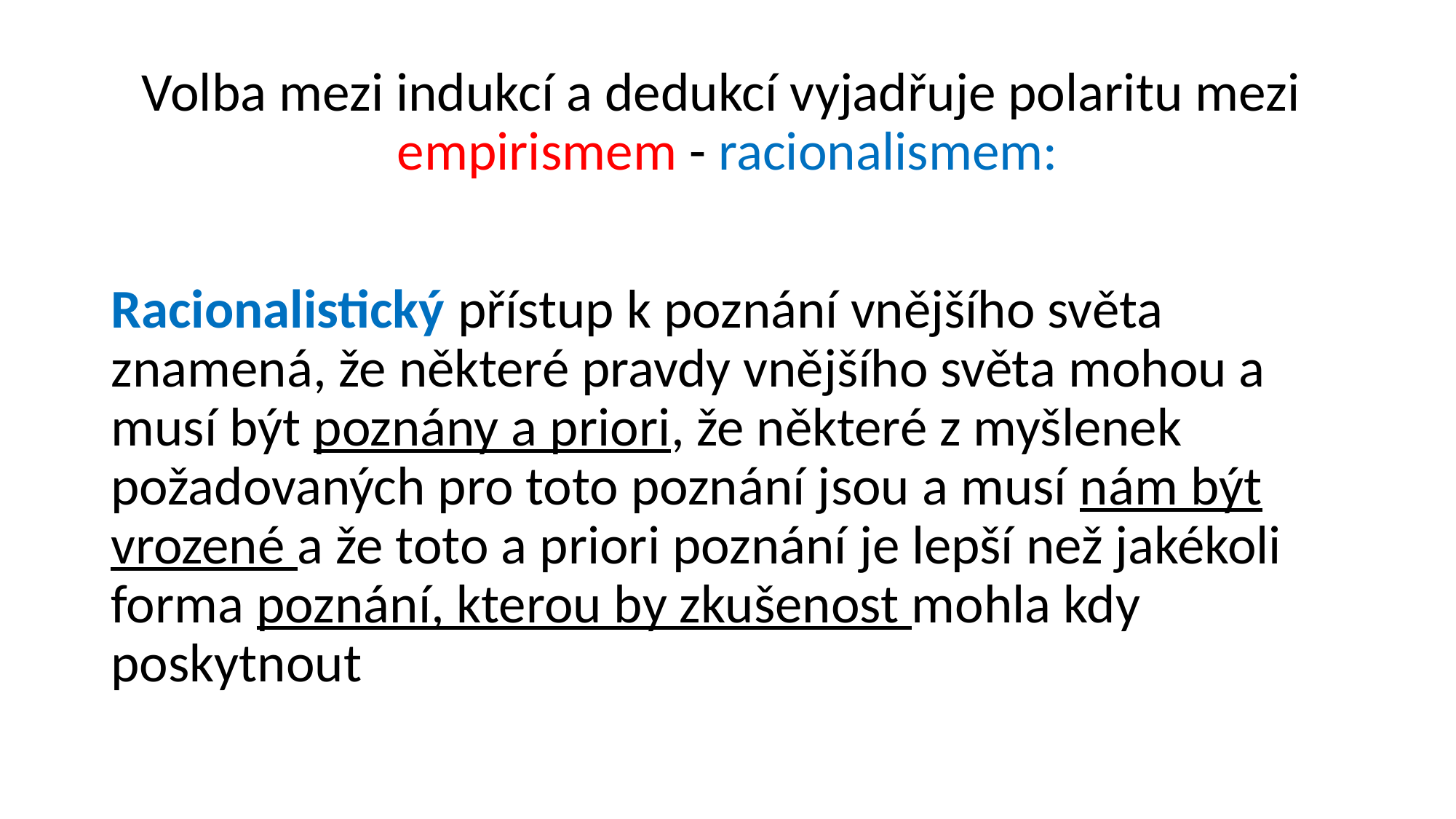

# Volba mezi indukcí a dedukcí vyjadřuje polaritu mezi empirismem - racionalismem:
Racionalistický přístup k poznání vnějšího světa znamená, že některé pravdy vnějšího světa mohou a musí být poznány a priori, že některé z myšlenek požadovaných pro toto poznání jsou a musí nám být vrozené a že toto a priori poznání je lepší než jakékoli forma poznání, kterou by zkušenost mohla kdy poskytnout